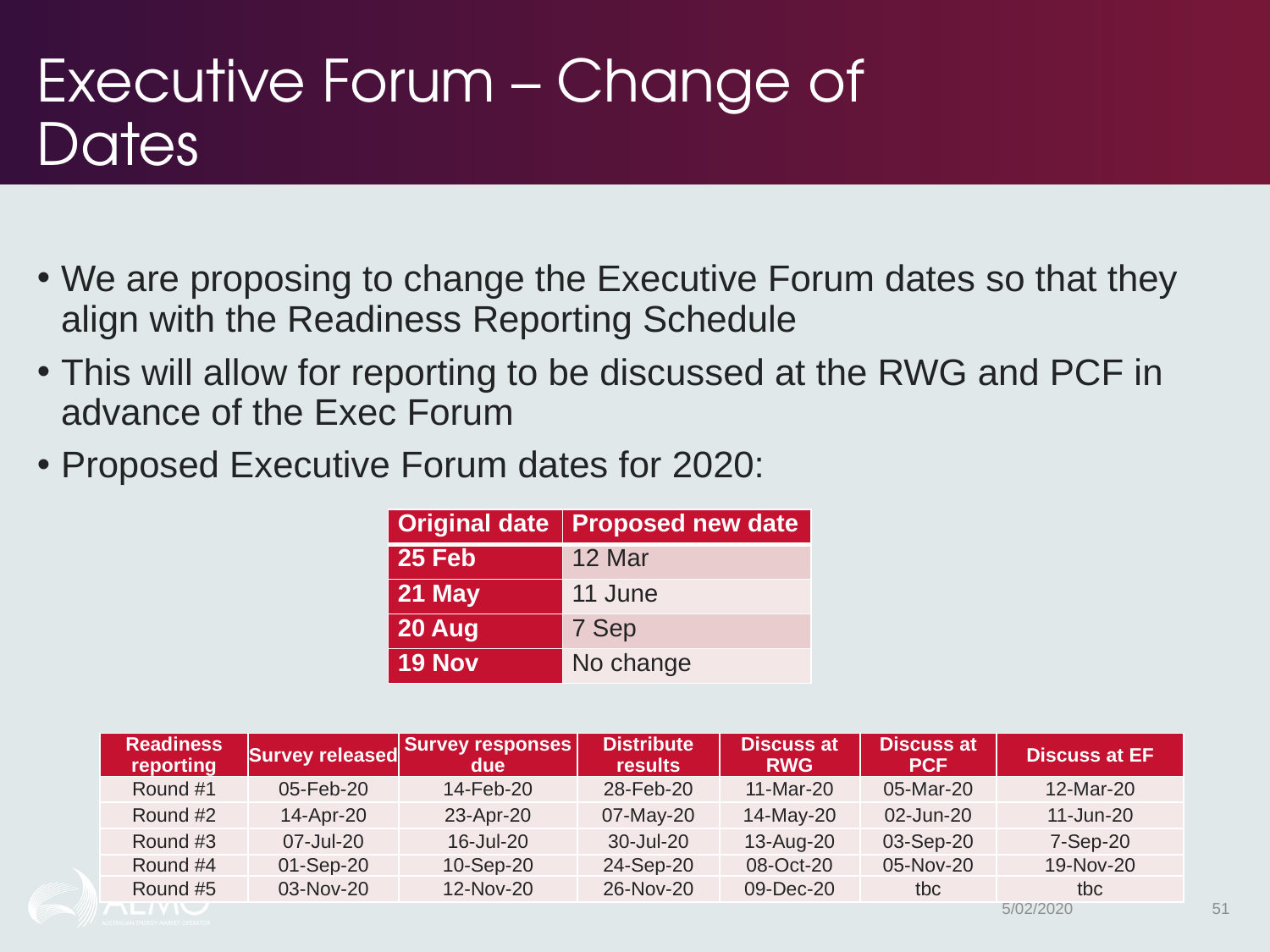

# Executive Forum – Change of Dates
We are proposing to change the Executive Forum dates so that they align with the Readiness Reporting Schedule
This will allow for reporting to be discussed at the RWG and PCF in advance of the Exec Forum
Proposed Executive Forum dates for 2020:

| Original date | Proposed new date |
| --- | --- |
| 25 Feb | 12 Mar |
| 21 May | 11 June |
| 20 Aug | 7 Sep |
| 19 Nov | No change |
| Readiness reporting | Survey released | Survey responses due | Distribute results | Discuss at RWG | Discuss at PCF | Discuss at EF |
| --- | --- | --- | --- | --- | --- | --- |
| Round #1 | 05-Feb-20 | 14-Feb-20 | 28-Feb-20 | 11-Mar-20 | 05-Mar-20 | 12-Mar-20 |
| Round #2 | 14-Apr-20 | 23-Apr-20 | 07-May-20 | 14-May-20 | 02-Jun-20 | 11-Jun-20 |
| Round #3 | 07-Jul-20 | 16-Jul-20 | 30-Jul-20 | 13-Aug-20 | 03-Sep-20 | 7-Sep-20 |
| Round #4 | 01-Sep-20 | 10-Sep-20 | 24-Sep-20 | 08-Oct-20 | 05-Nov-20 | 19-Nov-20 |
| Round #5 | 03-Nov-20 | 12-Nov-20 | 26-Nov-20 | 09-Dec-20 | tbc | tbc |
5/02/2020
51